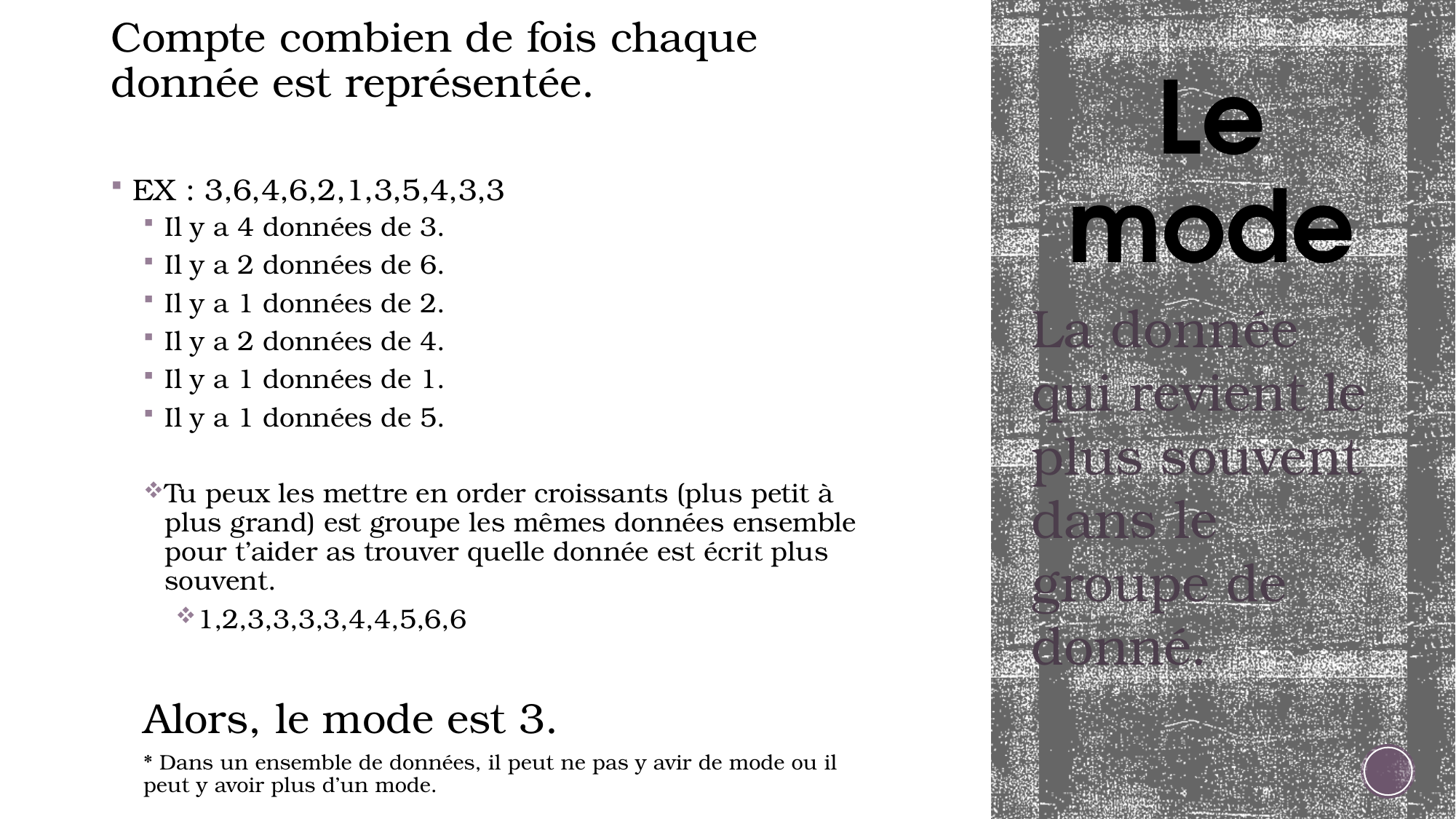

Compte combien de fois chaque donnée est représentée.

EX : 3,6,4,6,2,1,3,5,4,3,3
Il y a 4 données de 3.
Il y a 2 données de 6.
Il y a 1 données de 2.
Il y a 2 données de 4.
Il y a 1 données de 1.
Il y a 1 données de 5.

Tu peux les mettre en order croissants (plus petit à plus grand) est groupe les mêmes données ensemble pour t’aider as trouver quelle donnée est écrit plus souvent.
1,2,3,3,3,3,4,4,5,6,6

Alors, le mode est 3.
* Dans un ensemble de données, il peut ne pas y avir de mode ou il peut y avoir plus d’un mode.

# Le mode
La donnée qui revient le plus souvent dans le groupe de donné.